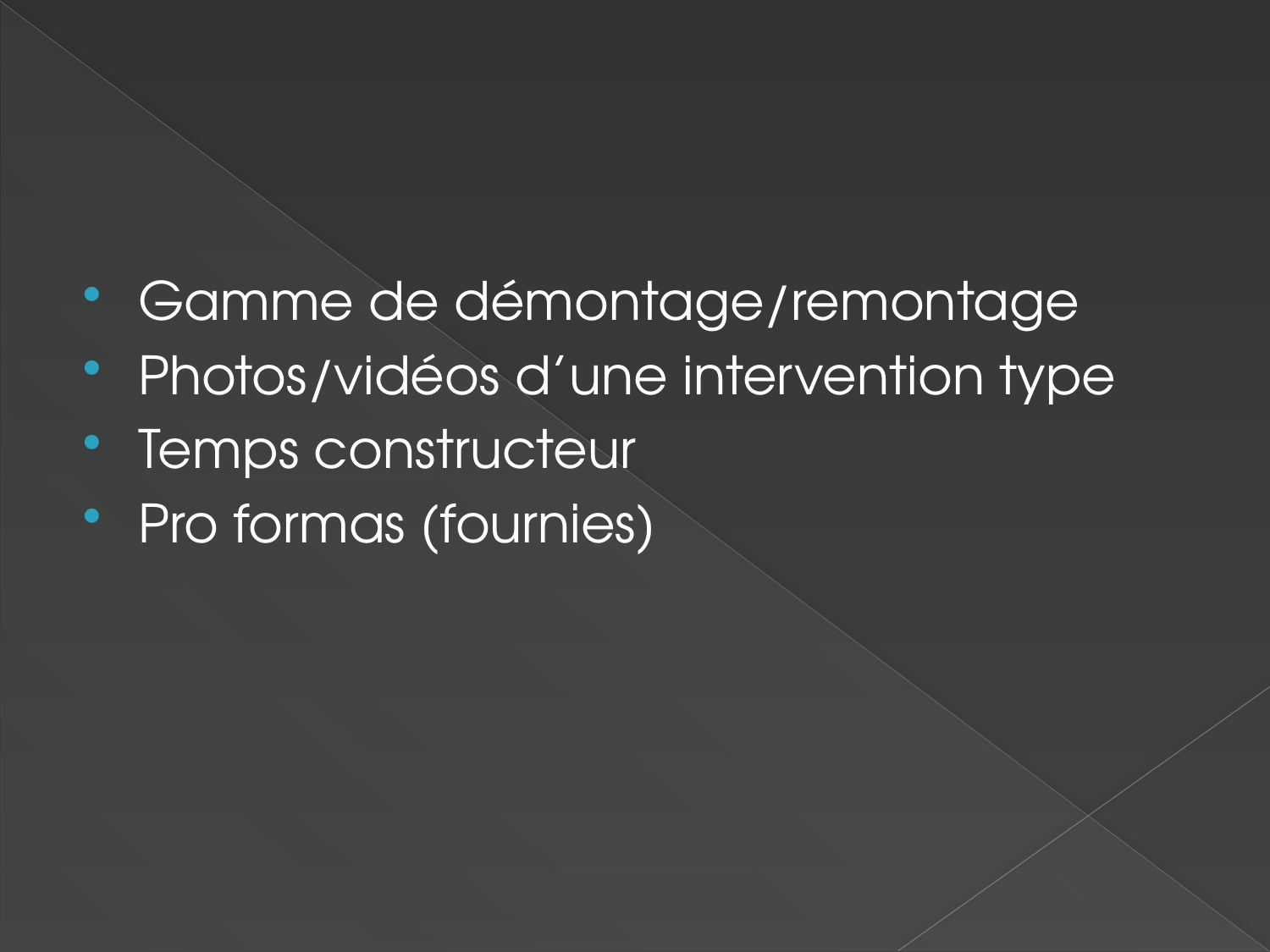

#
Gamme de démontage/remontage
Photos/vidéos d’une intervention type
Temps constructeur
Pro formas (fournies)